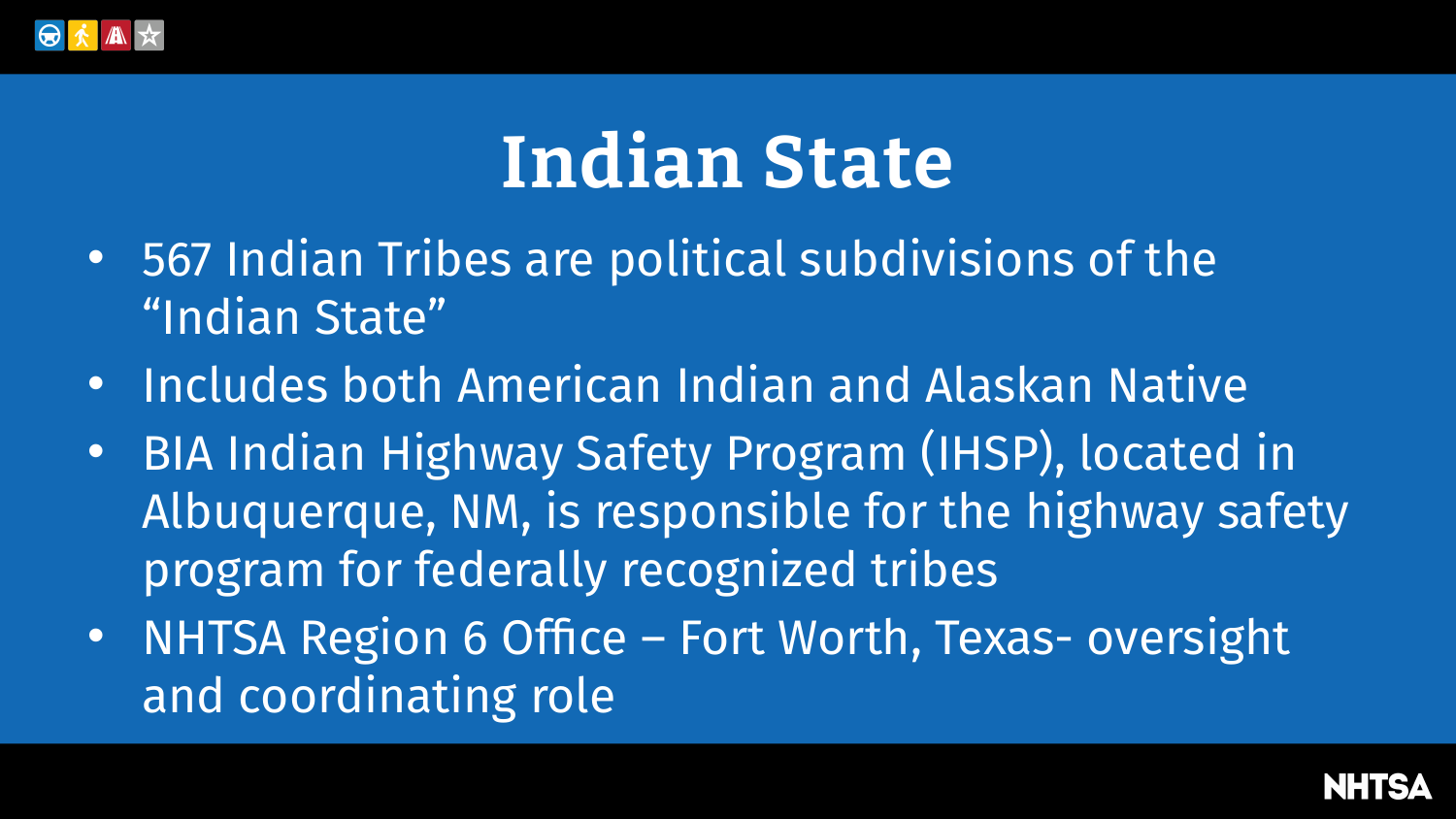

# Indian State
567 Indian Tribes are political subdivisions of the “Indian State”
Includes both American Indian and Alaskan Native
BIA Indian Highway Safety Program (IHSP), located in Albuquerque, NM, is responsible for the highway safety program for federally recognized tribes
NHTSA Region 6 Office – Fort Worth, Texas- oversight and coordinating role